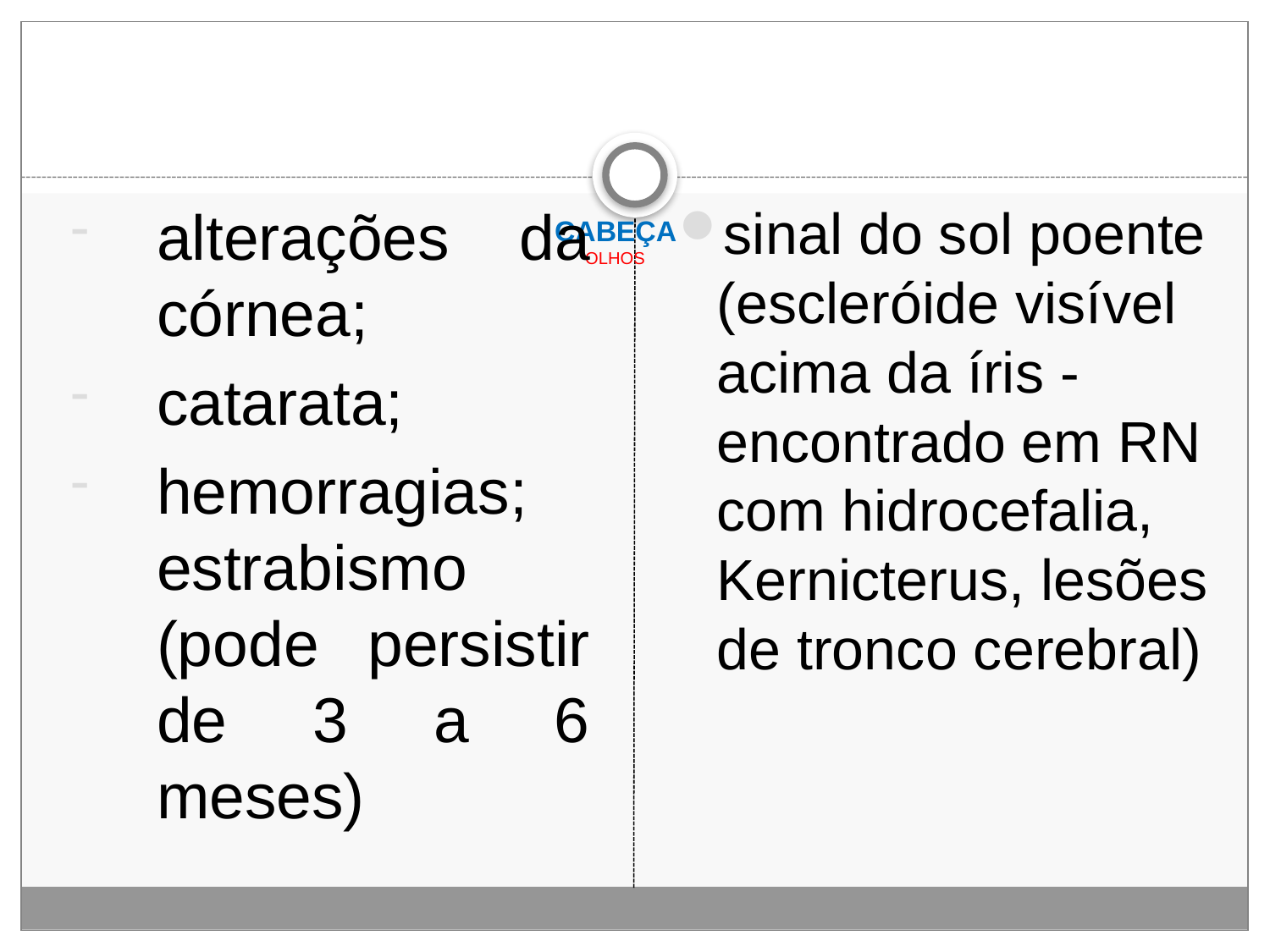

alterações da córnea;
catarata;
hemorragias; estrabismo (pode persistir de 3 a 6 meses)
sinal do sol poente (escleróide visível acima da íris - encontrado em RN com hidrocefalia, Kernicterus, lesões de tronco cerebral)

# CABEÇA OLHOS